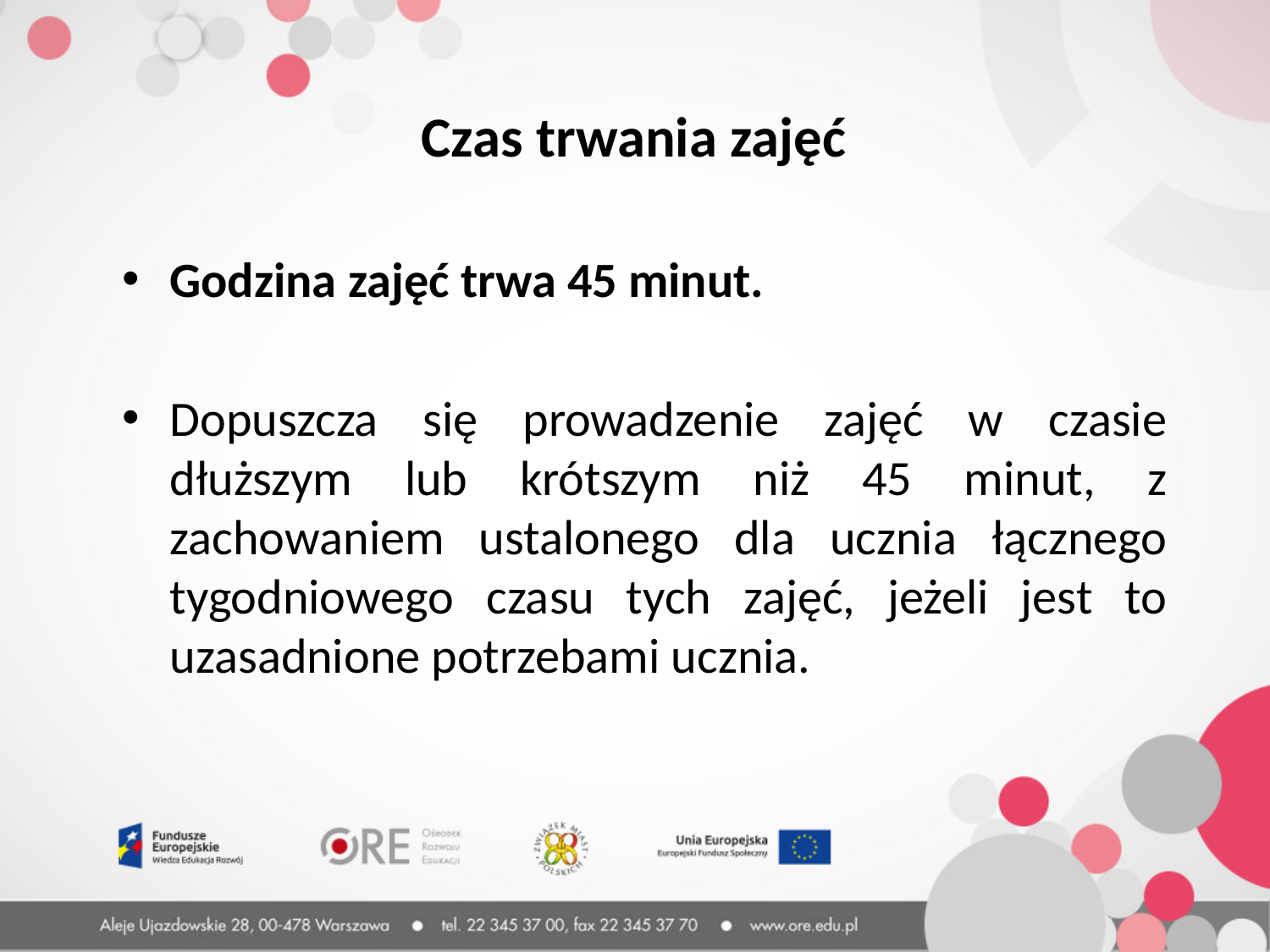

Czas trwania zajęć

Godzina zajęć trwa 45 minut.

Dopuszcza się prowadzenie zajęć w czasie dłuższym lub krótszym niż 45 minut, z zachowaniem ustalonego dla ucznia łącznego tygodniowego czasu tych zajęć, jeżeli jest to uzasadnione potrzebami ucznia.